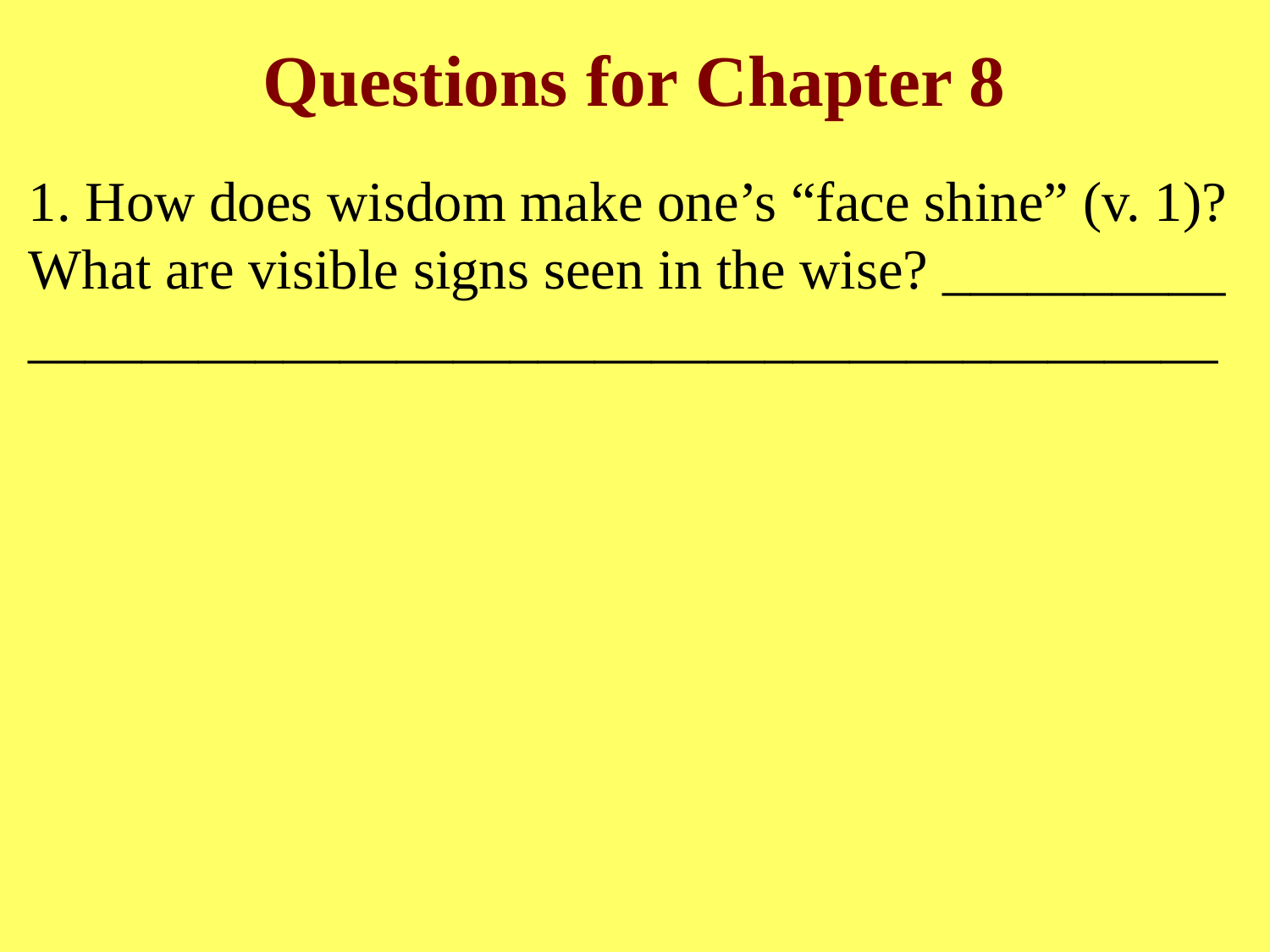

# Questions for Chapter 8
1. How does wisdom make one’s “face shine” (v. 1)? What are visible signs seen in the wise? __________ __________________________________________